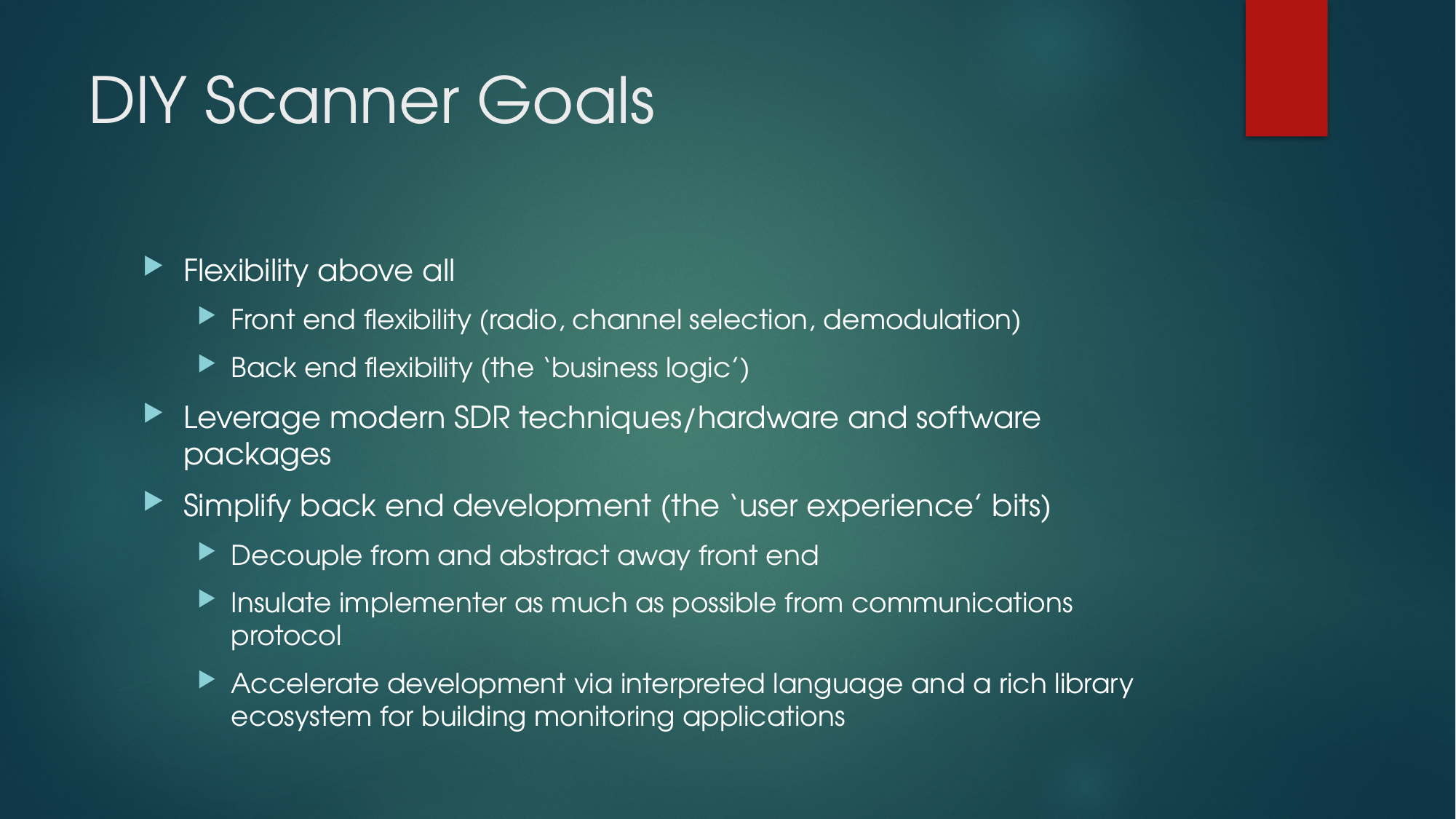

# DIY Scanner Goals
Flexibility above all
Front end flexibility (radio, channel selection, demodulation)
Back end flexibility (the ‘business logic’)
Leverage modern SDR techniques/hardware and software packages
Simplify back end development (the ‘user experience’ bits)
Decouple from and abstract away front end
Insulate implementer as much as possible from communications protocol
Accelerate development via interpreted language and a rich library ecosystem for building monitoring applications